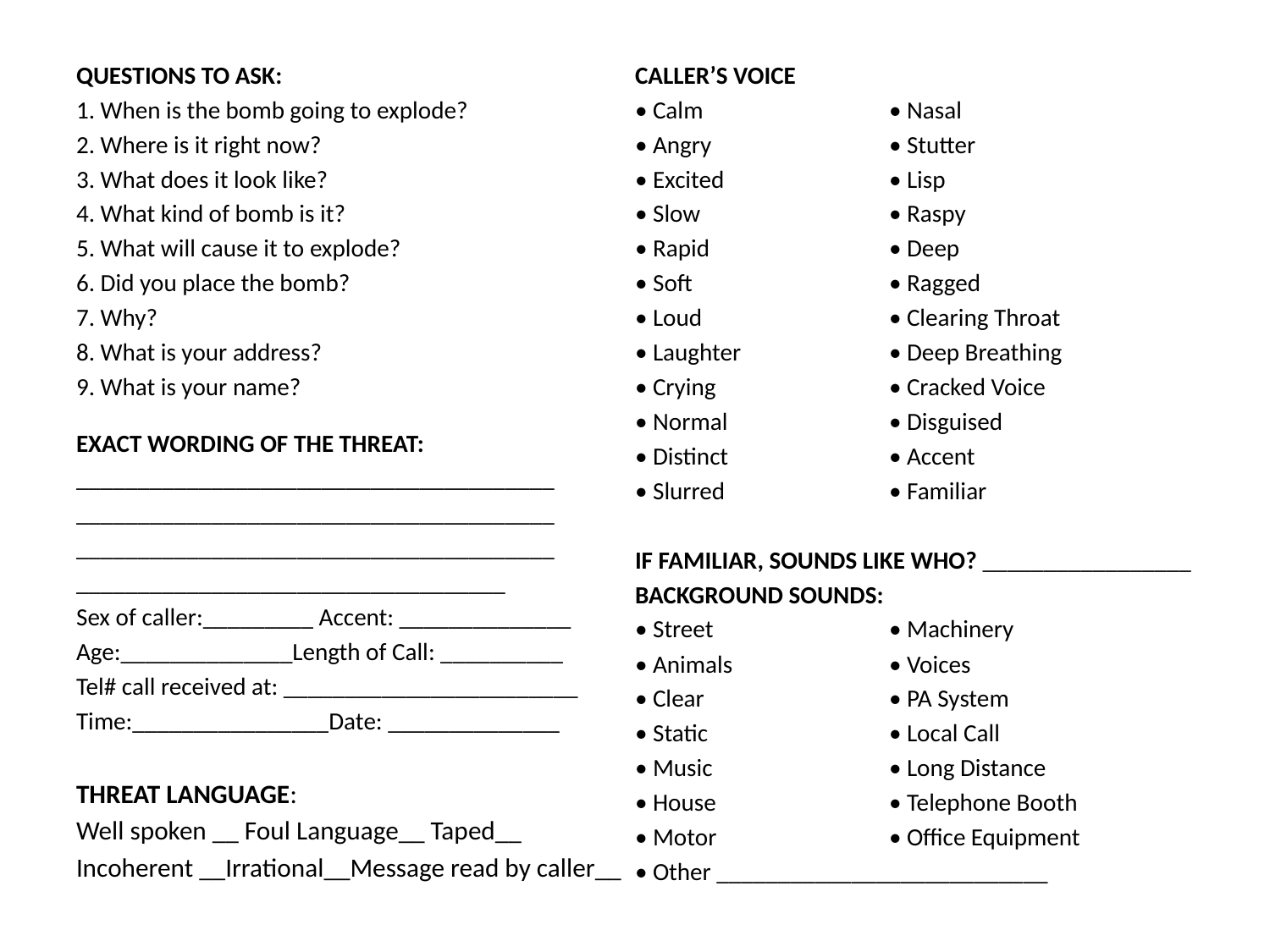

QUESTIONS TO ASK:
1. When is the bomb going to explode?
2. Where is it right now?
3. What does it look like?
4. What kind of bomb is it?
5. What will cause it to explode?
6. Did you place the bomb?
7. Why?
8. What is your address?
9. What is your name?

EXACT WORDING OF THE THREAT:
_______________________________________
_______________________________________
_______________________________________
___________________________________
Sex of caller:_________ Accent: ______________
Age:______________Length of Call: __________
Tel# call received at: ________________________
Time:________________Date: ______________

THREAT LANGUAGE:
Well spoken __ Foul Language__ Taped__
Incoherent __Irrational__Message read by caller__
CALLER’S VOICE
• Calm 		• Nasal
• Angry 		• Stutter
• Excited 		• Lisp
• Slow		• Raspy
• Rapid 		• Deep
• Soft 		• Ragged
• Loud 		• Clearing Throat
• Laughter 		• Deep Breathing
• Crying 		• Cracked Voice
• Normal 		• Disguised
• Distinct 		• Accent
• Slurred 		• Familiar

IF FAMILIAR, SOUNDS LIKE WHO? _________________
BACKGROUND SOUNDS:
• Street 		• Machinery
• Animals 		• Voices
• Clear 		• PA System
• Static 		• Local Call
• Music 		• Long Distance
• House 		• Telephone Booth
• Motor 		• Office Equipment
• Other ___________________________